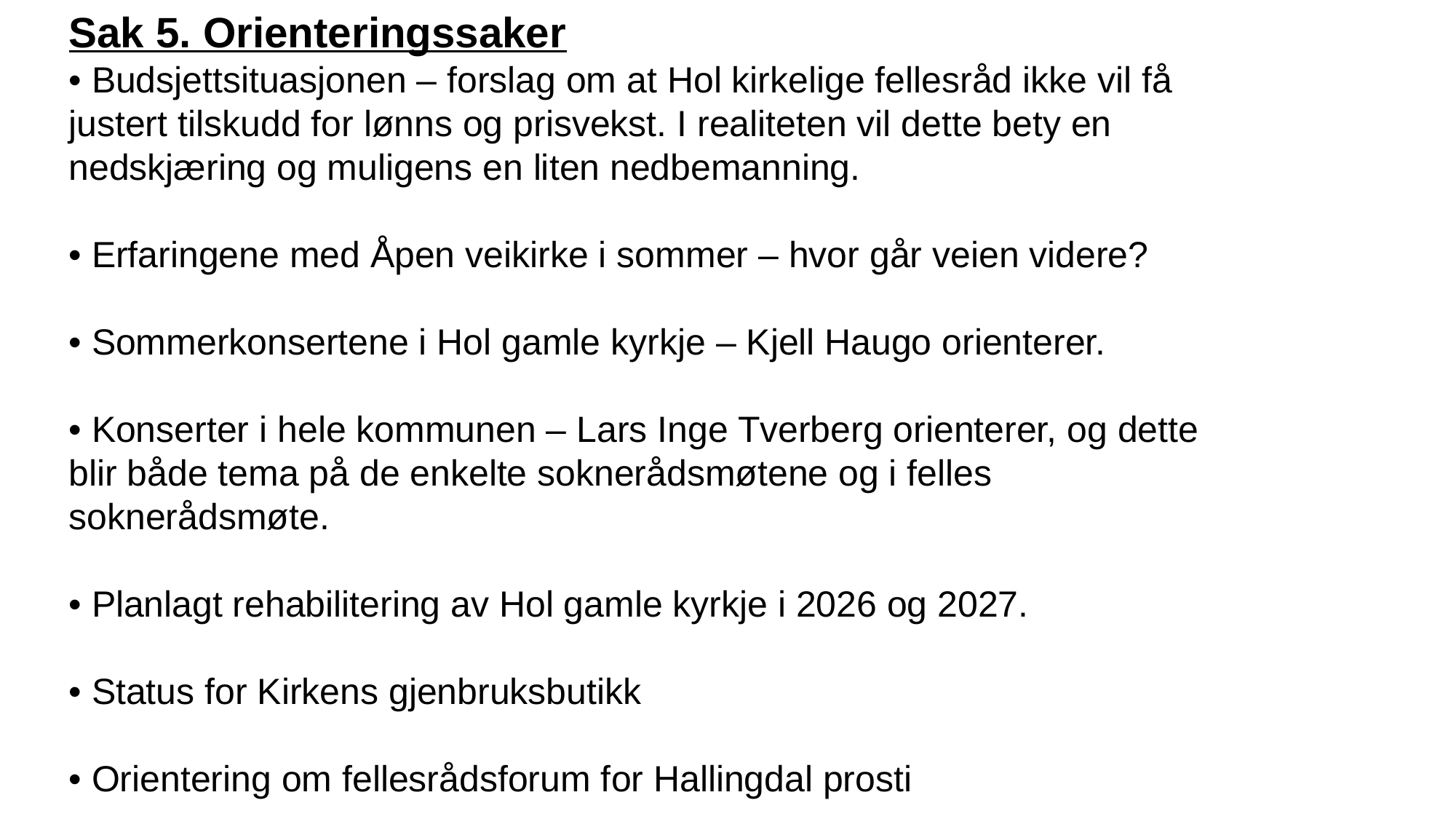

Sak 5. Orienteringssaker
• Budsjettsituasjonen – forslag om at Hol kirkelige fellesråd ikke vil få
justert tilskudd for lønns og prisvekst. I realiteten vil dette bety en
nedskjæring og muligens en liten nedbemanning.

• Erfaringene med Åpen veikirke i sommer – hvor går veien videre?

• Sommerkonsertene i Hol gamle kyrkje – Kjell Haugo orienterer.

• Konserter i hele kommunen – Lars Inge Tverberg orienterer, og dette
blir både tema på de enkelte soknerådsmøtene og i felles
soknerådsmøte.

• Planlagt rehabilitering av Hol gamle kyrkje i 2026 og 2027.

• Status for Kirkens gjenbruksbutikk

• Orientering om fellesrådsforum for Hallingdal prosti